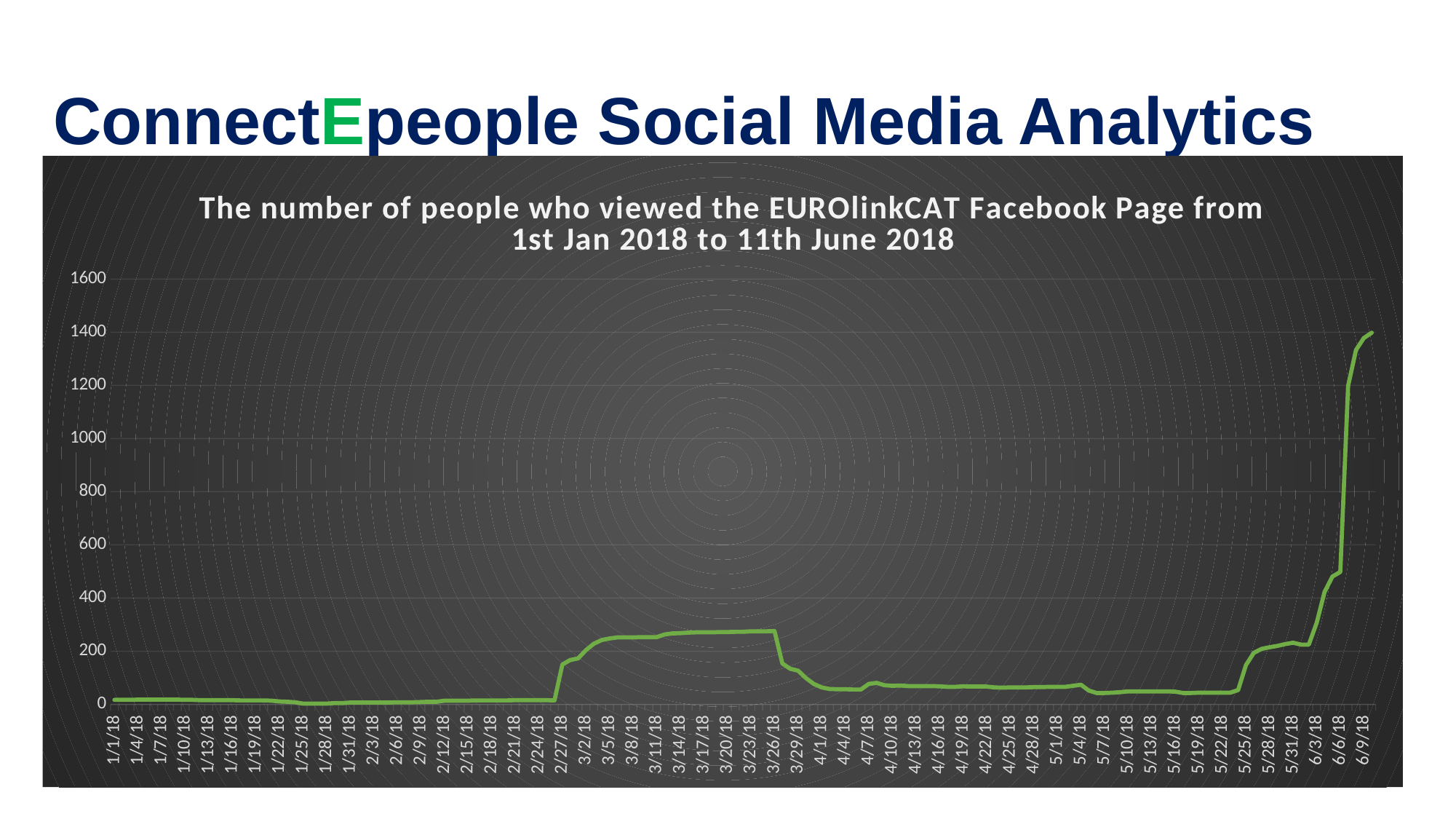

# ConnectEpeople Social Media Analytics

[unsupported chart]